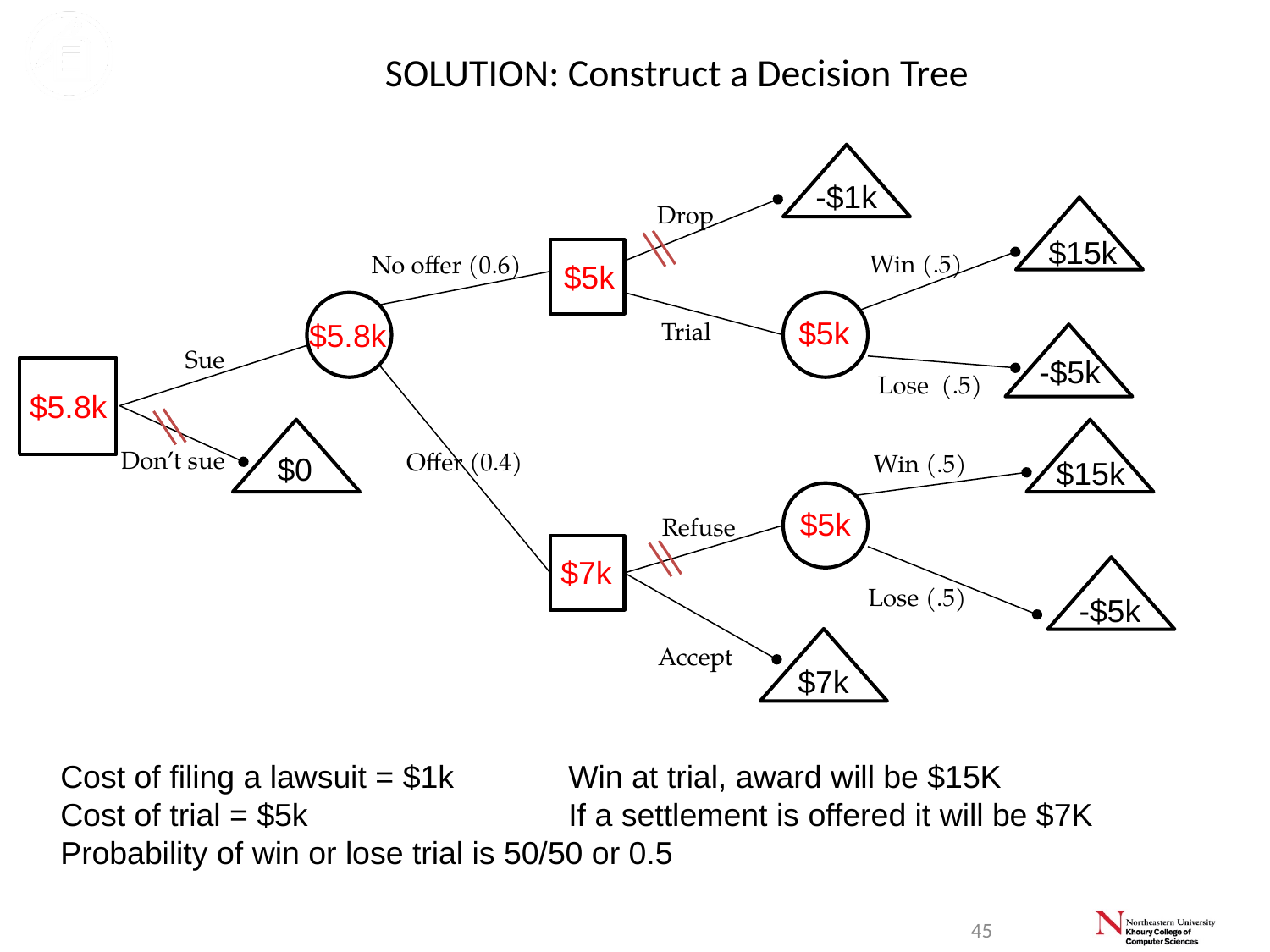

Exercise 4-7
# SOLUTION: Construct a Decision Tree

 -$1k
Drop

 $15k

Win (.5)
No offer (0.6)
 $5k

 $5k
Trial
 $5.8k

Sue
-$5k

Lose  (.5)
 $5.8k

Don’t sue
Offer (0.4)
Win (.5)
  $0
$15k

 $5k
Refuse

 $7k

Lose (.5)
-$5k

Accept
$7k
Cost of filing a lawsuit = $1k	Win at trial, award will be $15K
Cost of trial = $5k			If a settlement is offered it will be $7K
Probability of win or lose trial is 50/50 or 0.5
45